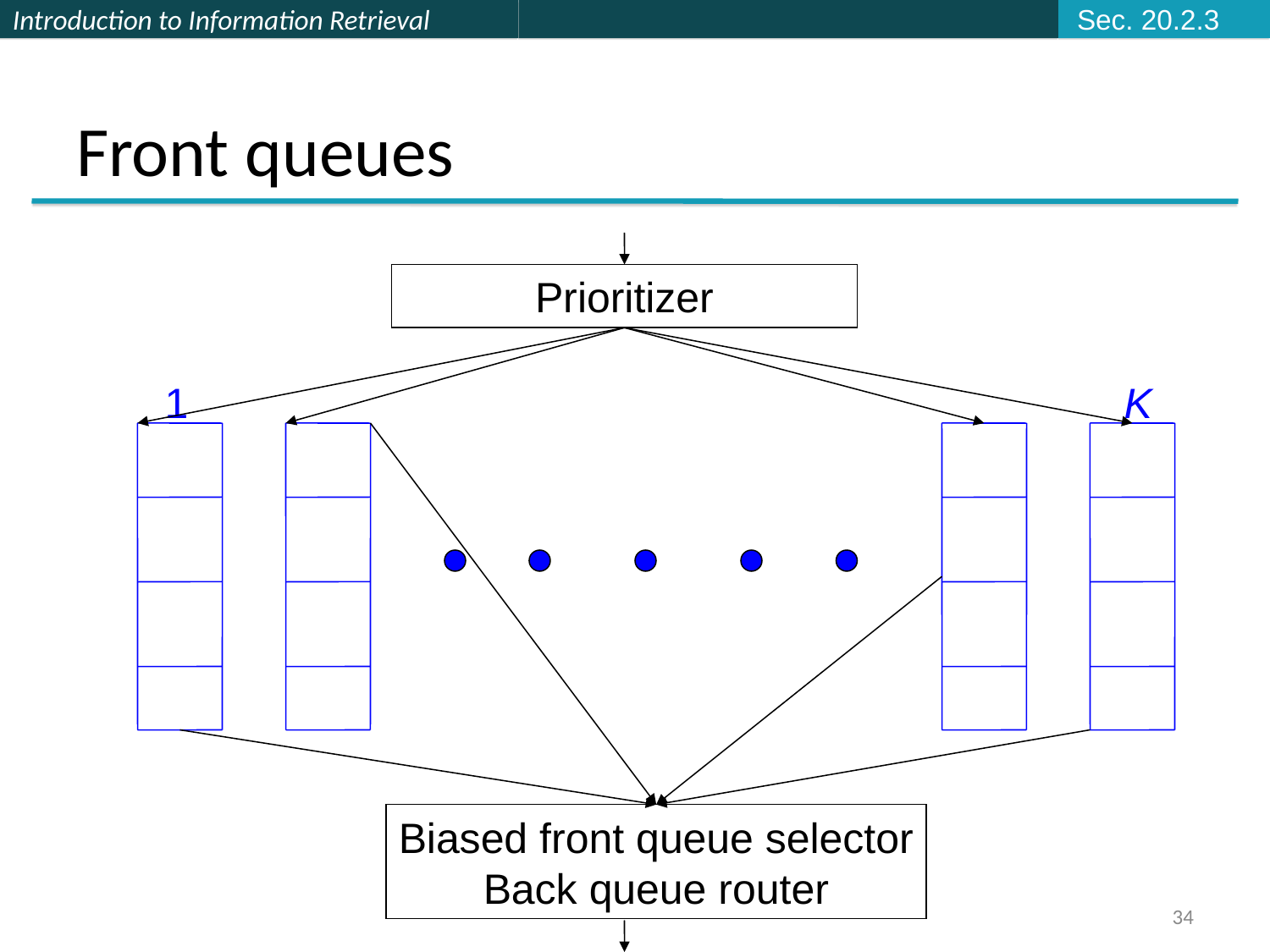

Sec. 20.2.3
# Front queues

Prioritizer
1
K

Biased front queue selector
Back queue router
34